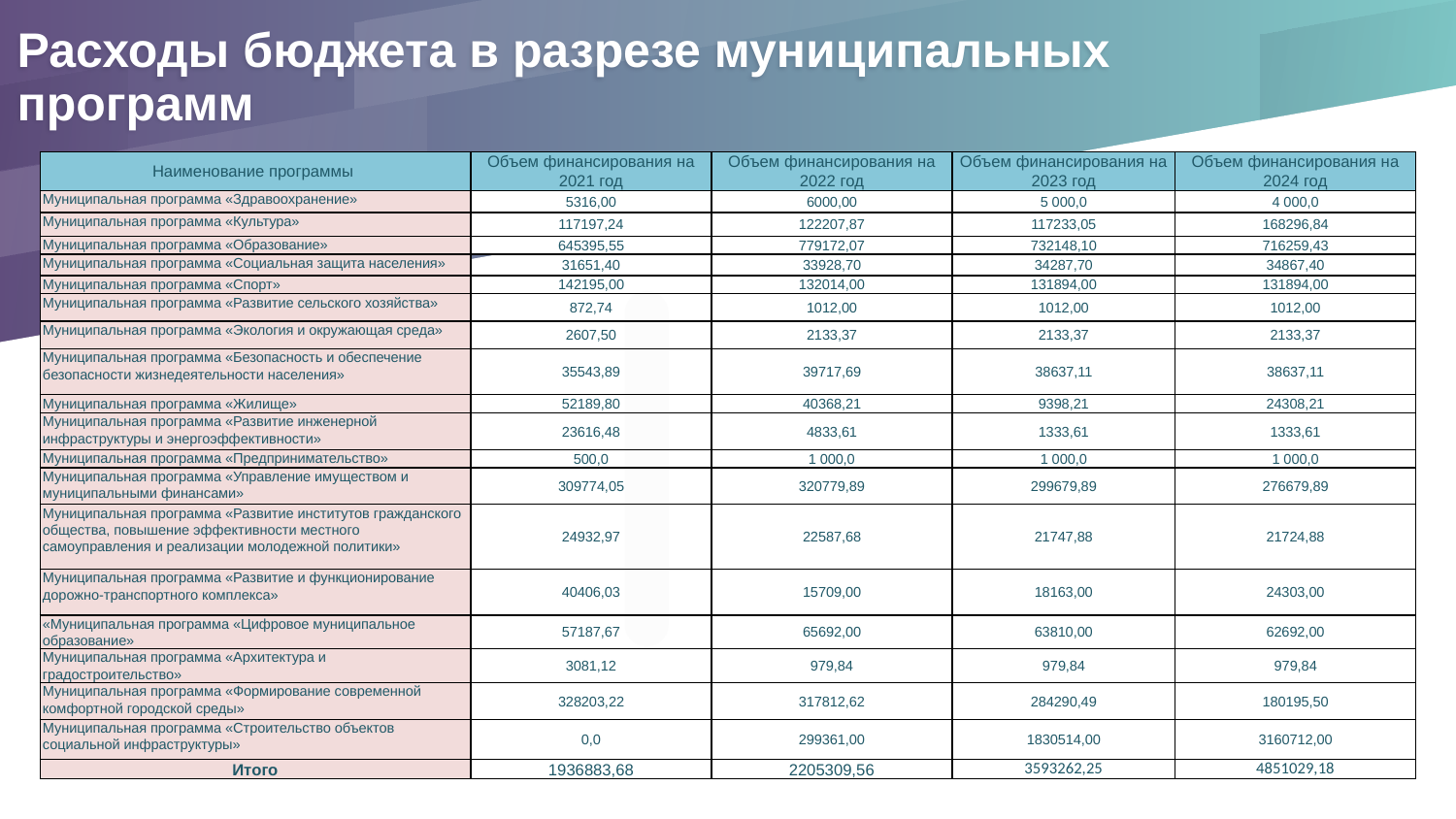

# Расходы бюджета в разрезе муниципальных программ
| Наименование программы | Объем финансирования на 2021 год | Объем финансирования на 2022 год | Объем финансирования на 2023 год | Объем финансирования на 2024 год |
| --- | --- | --- | --- | --- |
| Муниципальная программа «Здравоохранение» | 5316,00 | 6000,00 | 5 000,0 | 4 000,0 |
| Муниципальная программа «Культура» | 117197,24 | 122207,87 | 117233,05 | 168296,84 |
| Муниципальная программа «Образование» | 645395,55 | 779172,07 | 732148,10 | 716259,43 |
| Муниципальная программа «Социальная защита населения» | 31651,40 | 33928,70 | 34287,70 | 34867,40 |
| Муниципальная программа «Спорт» | 142195,00 | 132014,00 | 131894,00 | 131894,00 |
| Муниципальная программа «Развитие сельского хозяйства» | 872,74 | 1012,00 | 1012,00 | 1012,00 |
| Муниципальная программа «Экология и окружающая среда» | 2607,50 | 2133,37 | 2133,37 | 2133,37 |
| Муниципальная программа «Безопасность и обеспечение безопасности жизнедеятельности населения» | 35543,89 | 39717,69 | 38637,11 | 38637,11 |
| Муниципальная программа «Жилище» | 52189,80 | 40368,21 | 9398,21 | 24308,21 |
| Муниципальная программа «Развитие инженерной инфраструктуры и энергоэффективности» | 23616,48 | 4833,61 | 1333,61 | 1333,61 |
| Муниципальная программа «Предпринимательство» | 500,0 | 1 000,0 | 1 000,0 | 1 000,0 |
| Муниципальная программа «Управление имуществом и муниципальными финансами» | 309774,05 | 320779,89 | 299679,89 | 276679,89 |
| Муниципальная программа «Развитие институтов гражданского общества, повышение эффективности местного самоуправления и реализации молодежной политики» | 24932,97 | 22587,68 | 21747,88 | 21724,88 |
| Муниципальная программа «Развитие и функционирование дорожно-транспортного комплекса» | 40406,03 | 15709,00 | 18163,00 | 24303,00 |
| «Муниципальная программа «Цифровое муниципальное образование» | 57187,67 | 65692,00 | 63810,00 | 62692,00 |
| Муниципальная программа «Архитектура и градостроительство» | 3081,12 | 979,84 | 979,84 | 979,84 |
| Муниципальная программа «Формирование современной комфортной городской среды» | 328203,22 | 317812,62 | 284290,49 | 180195,50 |
| Муниципальная программа «Строительство объектов социальной инфраструктуры» | 0,0 | 299361,00 | 1830514,00 | 3160712,00 |
| Итого | 1936883,68 | 2205309,56 | 3593262,25 | 4851029,18 |